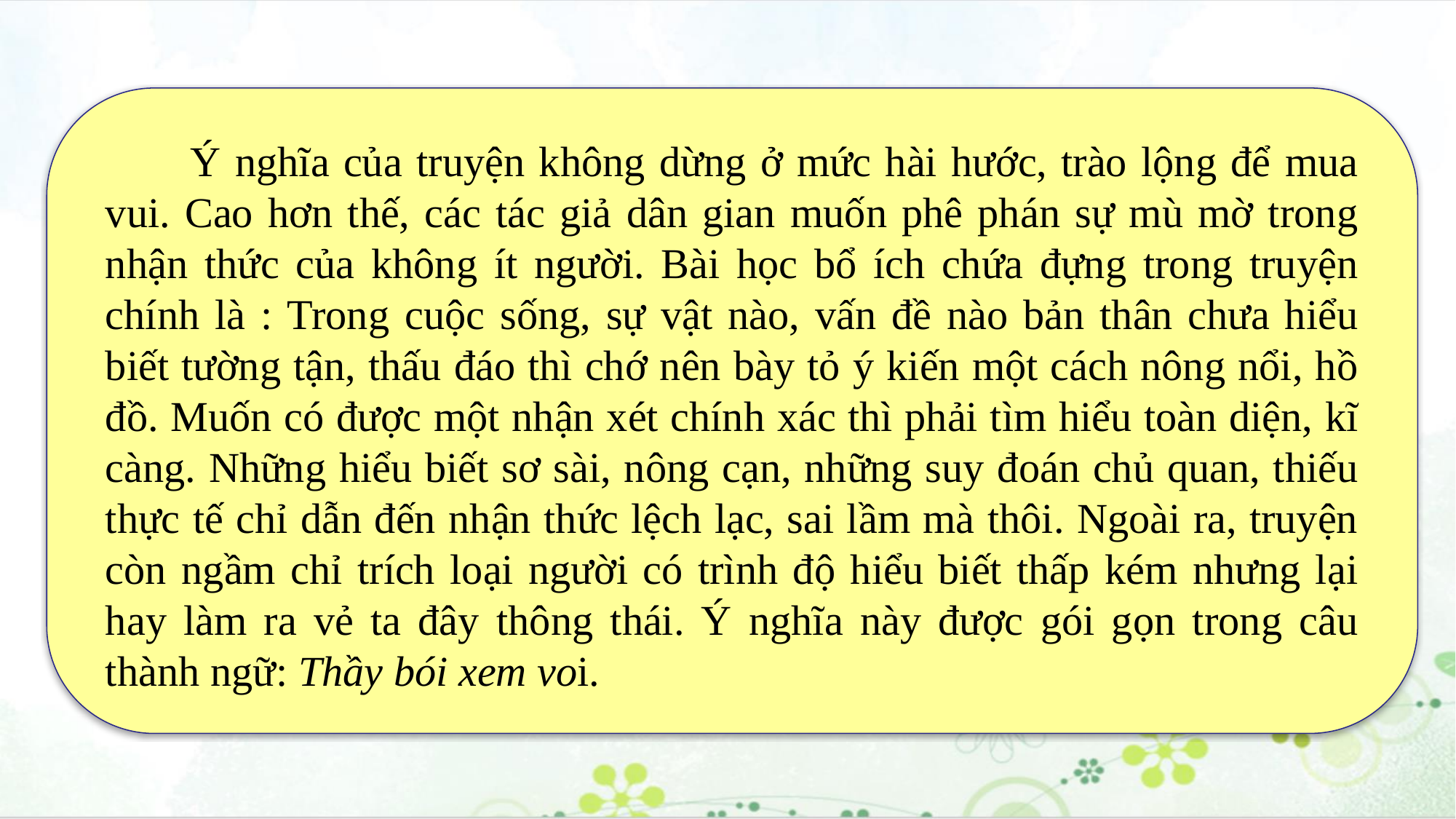

Ý nghĩa của truyện không dừng ở mức hài hước, trào lộng để mua vui. Cao hơn thế, các tác giả dân gian muốn phê phán sự mù mờ trong nhận thức của không ít người. Bài học bổ ích chứa đựng trong truyện chính là : Trong cuộc sống, sự vật nào, vấn đề nào bản thân chưa hiểu biết tường tận, thấu đáo thì chớ nên bày tỏ ý kiến một cách nông nổi, hồ đồ. Muốn có được một nhận xét chính xác thì phải tìm hiểu toàn diện, kĩ càng. Những hiểu biết sơ sài, nông cạn, những suy đoán chủ quan, thiếu thực tế chỉ dẫn đến nhận thức lệch lạc, sai lầm mà thôi. Ngoài ra, truyện còn ngầm chỉ trích loại người có trình độ hiểu biết thấp kém nhưng lại hay làm ra vẻ ta đây thông thái. Ý nghĩa này được gói gọn trong câu thành ngữ: Thầy bói xem voi.